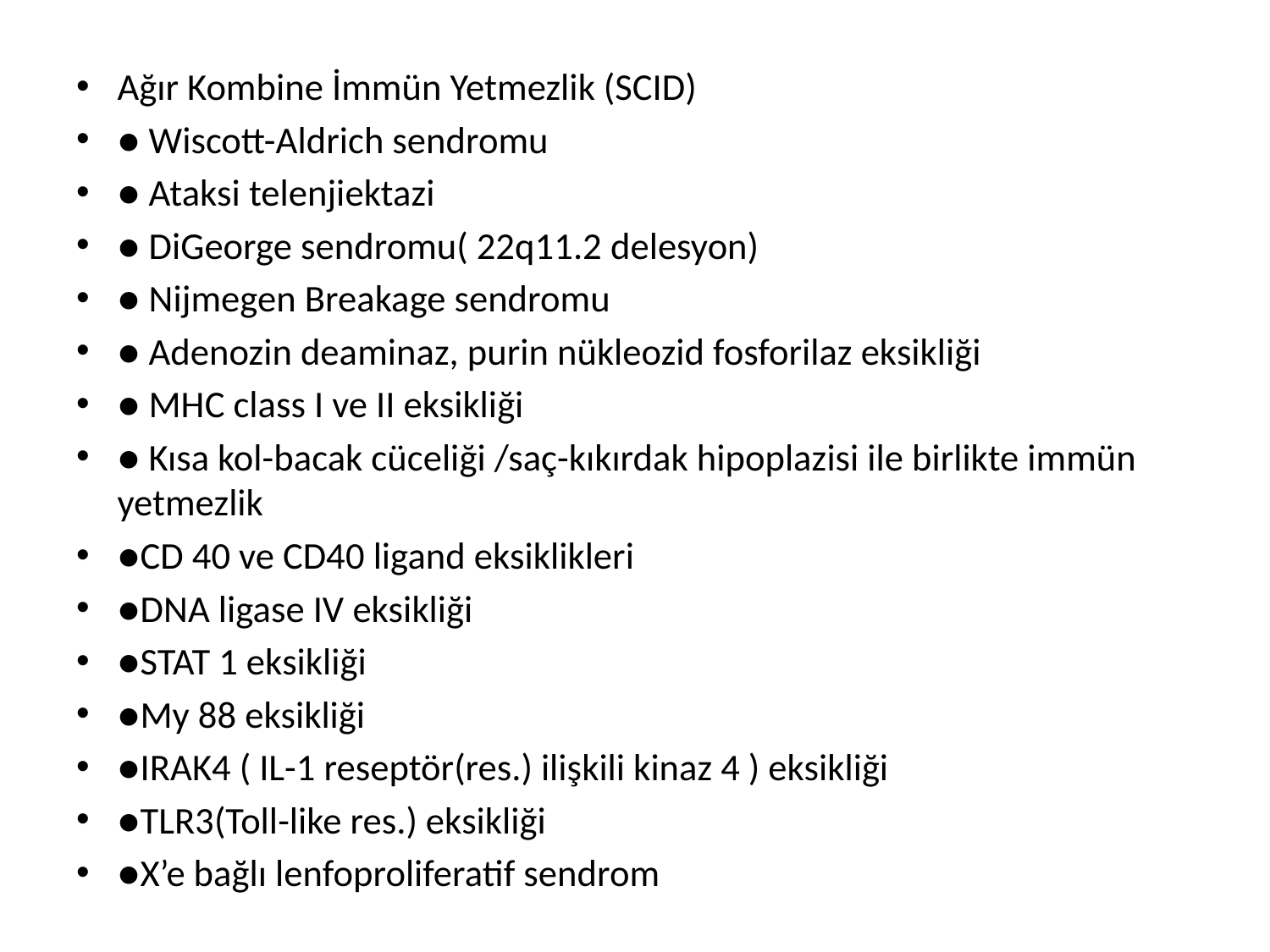

Ağır Kombine İmmün Yetmezlik (SCID)
● Wiscott-Aldrich sendromu
● Ataksi telenjiektazi
● DiGeorge sendromu( 22q11.2 delesyon)
● Nijmegen Breakage sendromu
● Adenozin deaminaz, purin nükleozid fosforilaz eksikliği
● MHC class I ve II eksikliği
● Kısa kol-bacak cüceliği /saç-kıkırdak hipoplazisi ile birlikte immün yetmezlik
●CD 40 ve CD40 ligand eksiklikleri
●DNA ligase IV eksikliği
●STAT 1 eksikliği
●My 88 eksikliği
●IRAK4 ( IL-1 reseptör(res.) ilişkili kinaz 4 ) eksikliği
●TLR3(Toll-like res.) eksikliği
●X’e bağlı lenfoproliferatif sendrom